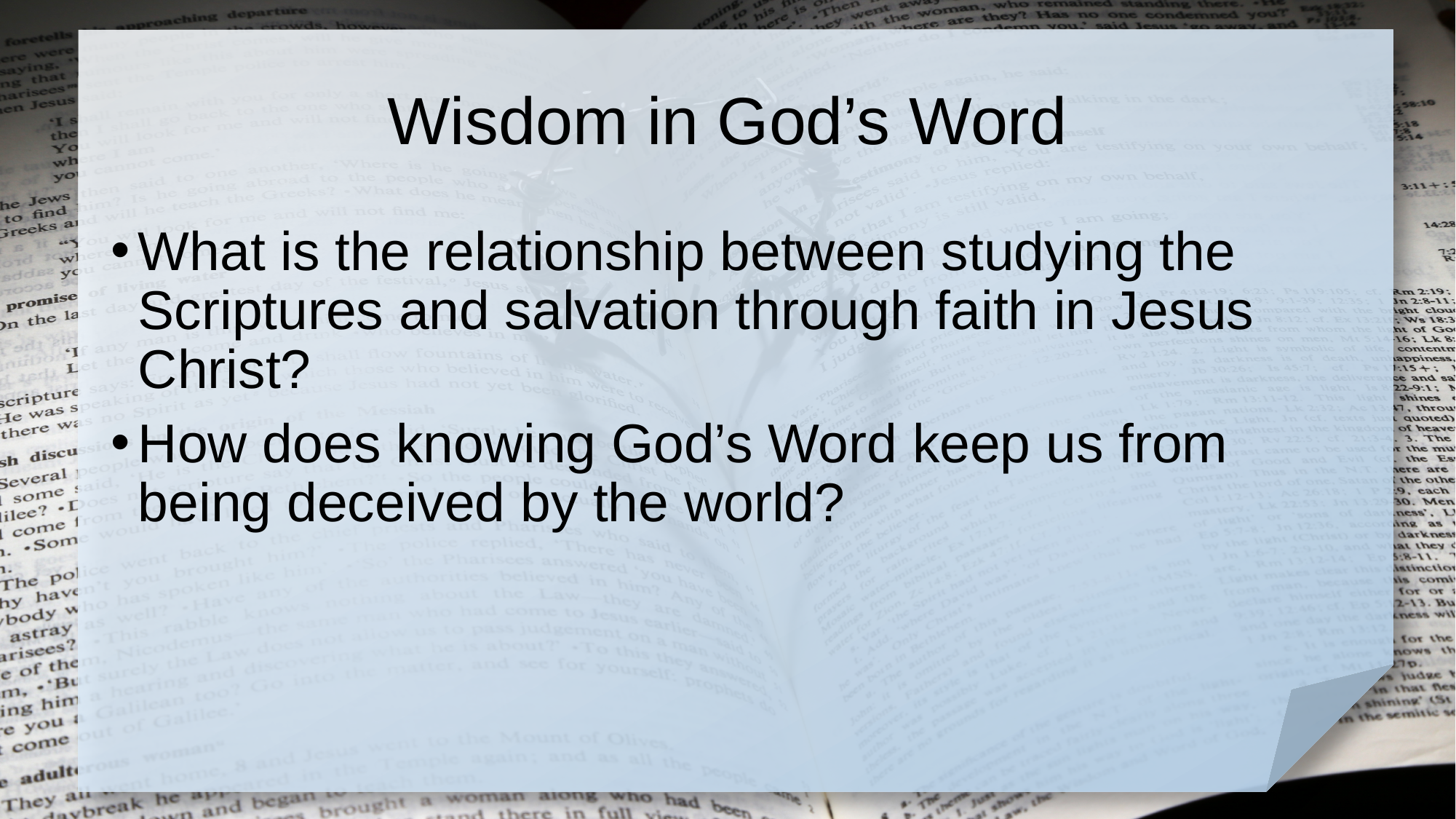

# Wisdom in God’s Word
What is the relationship between studying the Scriptures and salvation through faith in Jesus Christ?
How does knowing God’s Word keep us from being deceived by the world?